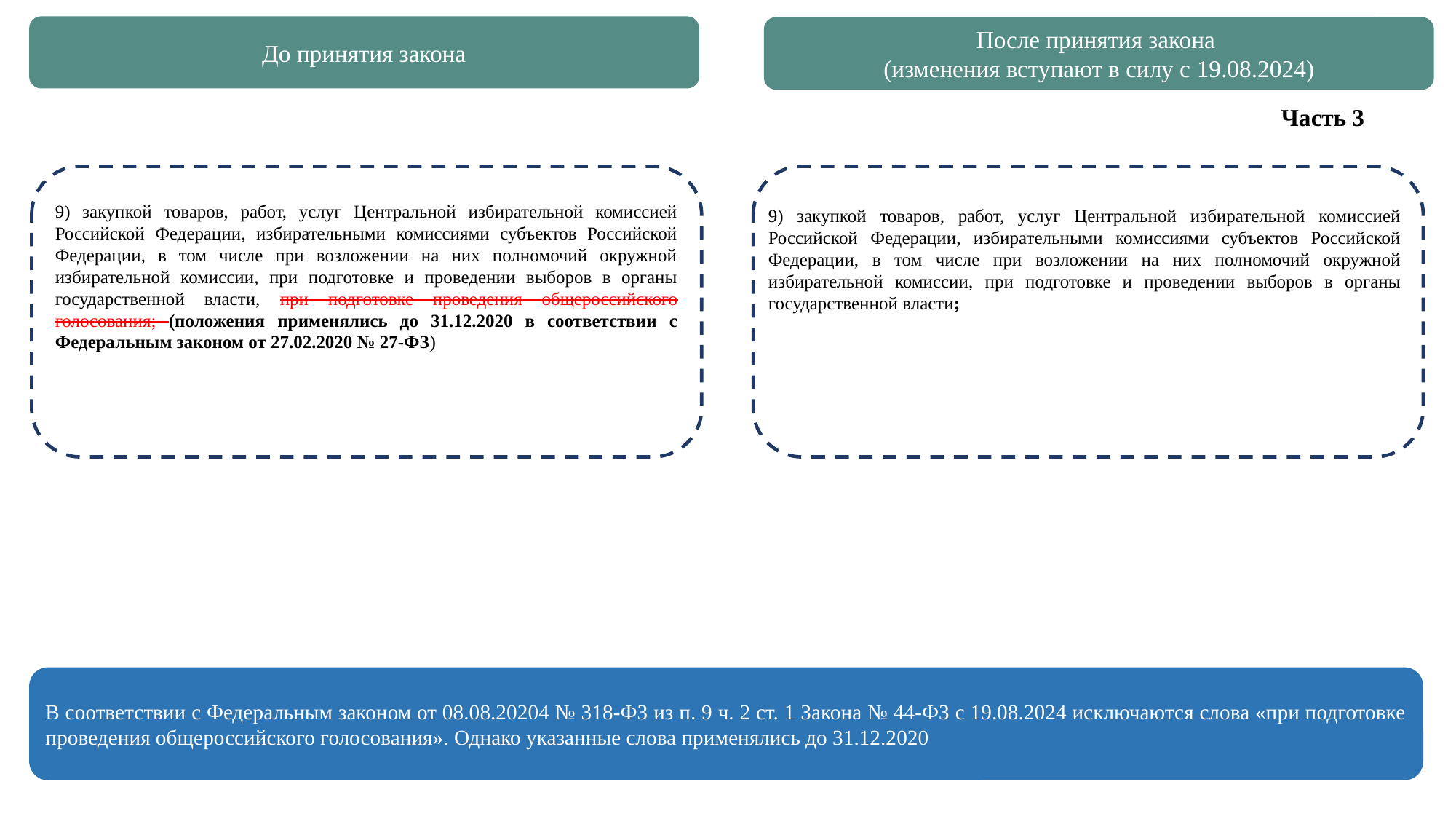

До принятия закона
После принятия закона
(изменения вступают в силу с 19.08.2024)
Часть 3

9) закупкой товаров, работ, услуг Центральной избирательной комиссией Российской Федерации, избирательными комиссиями субъектов Российской Федерации, в том числе при возложении на них полномочий окружной избирательной комиссии, при подготовке и проведении выборов в органы государственной власти, при подготовке проведения общероссийского голосования; (положения применялись до 31.12.2020 в соответствии с Федеральным законом от 27.02.2020 № 27-ФЗ)

9) закупкой товаров, работ, услуг Центральной избирательной комиссией Российской Федерации, избирательными комиссиями субъектов Российской Федерации, в том числе при возложении на них полномочий окружной избирательной комиссии, при подготовке и проведении выборов в органы государственной власти;

В соответствии с Федеральным законом от 08.08.20204 № 318-ФЗ из п. 9 ч. 2 ст. 1 Закона № 44-ФЗ с 19.08.2024 исключаются слова «при подготовке проведения общероссийского голосования». Однако указанные слова применялись до 31.12.2020